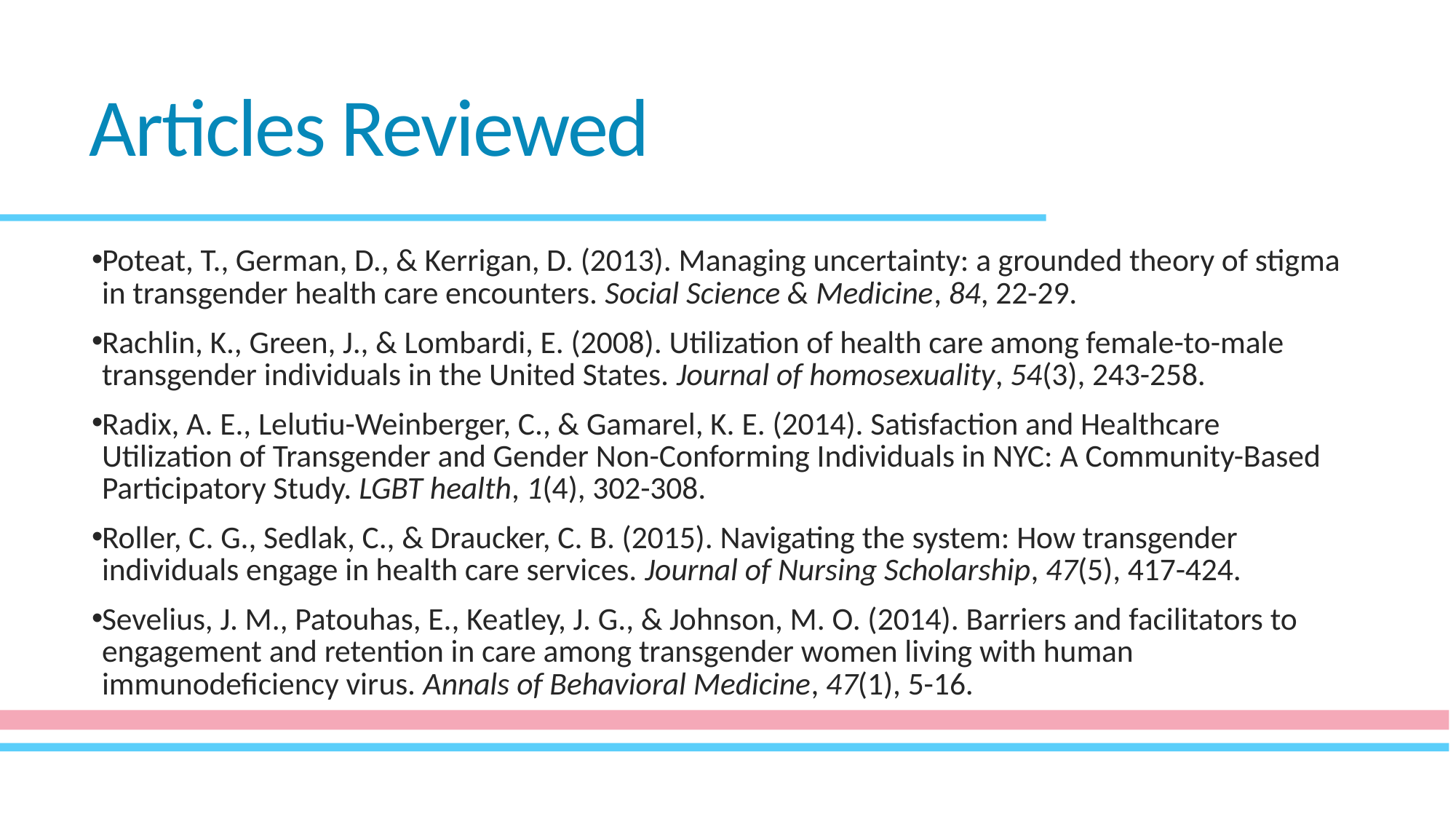

# Articles Reviewed
Poteat, T., German, D., & Kerrigan, D. (2013). Managing uncertainty: a grounded theory of stigma in transgender health care encounters. Social Science & Medicine, 84, 22-29.
Rachlin, K., Green, J., & Lombardi, E. (2008). Utilization of health care among female-to-male transgender individuals in the United States. Journal of homosexuality, 54(3), 243-258.
Radix, A. E., Lelutiu-Weinberger, C., & Gamarel, K. E. (2014). Satisfaction and Healthcare Utilization of Transgender and Gender Non-Conforming Individuals in NYC: A Community-Based Participatory Study. LGBT health, 1(4), 302-308.
Roller, C. G., Sedlak, C., & Draucker, C. B. (2015). Navigating the system: How transgender individuals engage in health care services. Journal of Nursing Scholarship, 47(5), 417-424.
Sevelius, J. M., Patouhas, E., Keatley, J. G., & Johnson, M. O. (2014). Barriers and facilitators to engagement and retention in care among transgender women living with human immunodeficiency virus. Annals of Behavioral Medicine, 47(1), 5-16.